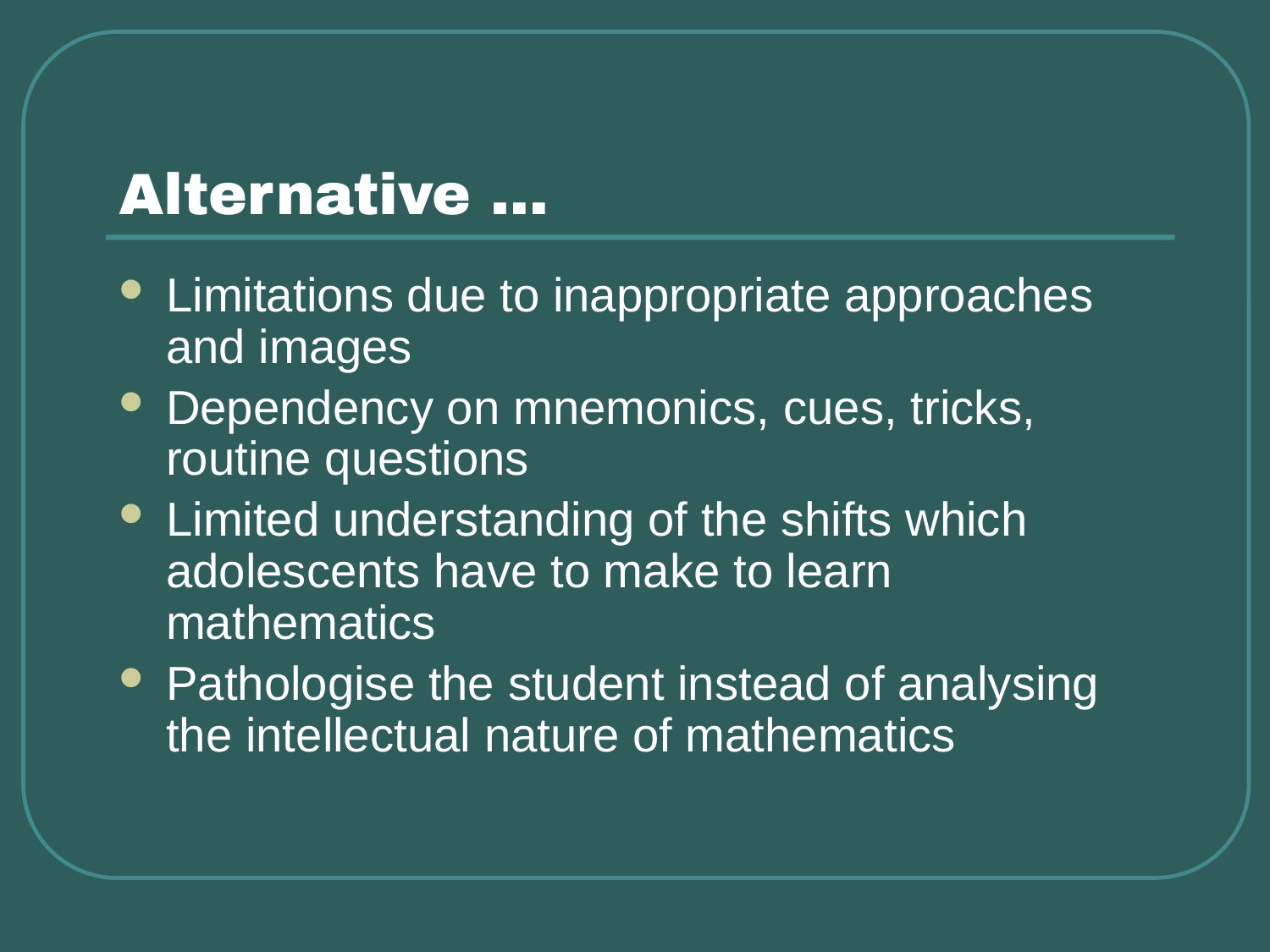

# Alternative …
Limitations due to inappropriate approaches and images
Dependency on mnemonics, cues, tricks, routine questions
Limited understanding of the shifts which adolescents have to make to learn mathematics
Pathologise the student instead of analysing the intellectual nature of mathematics